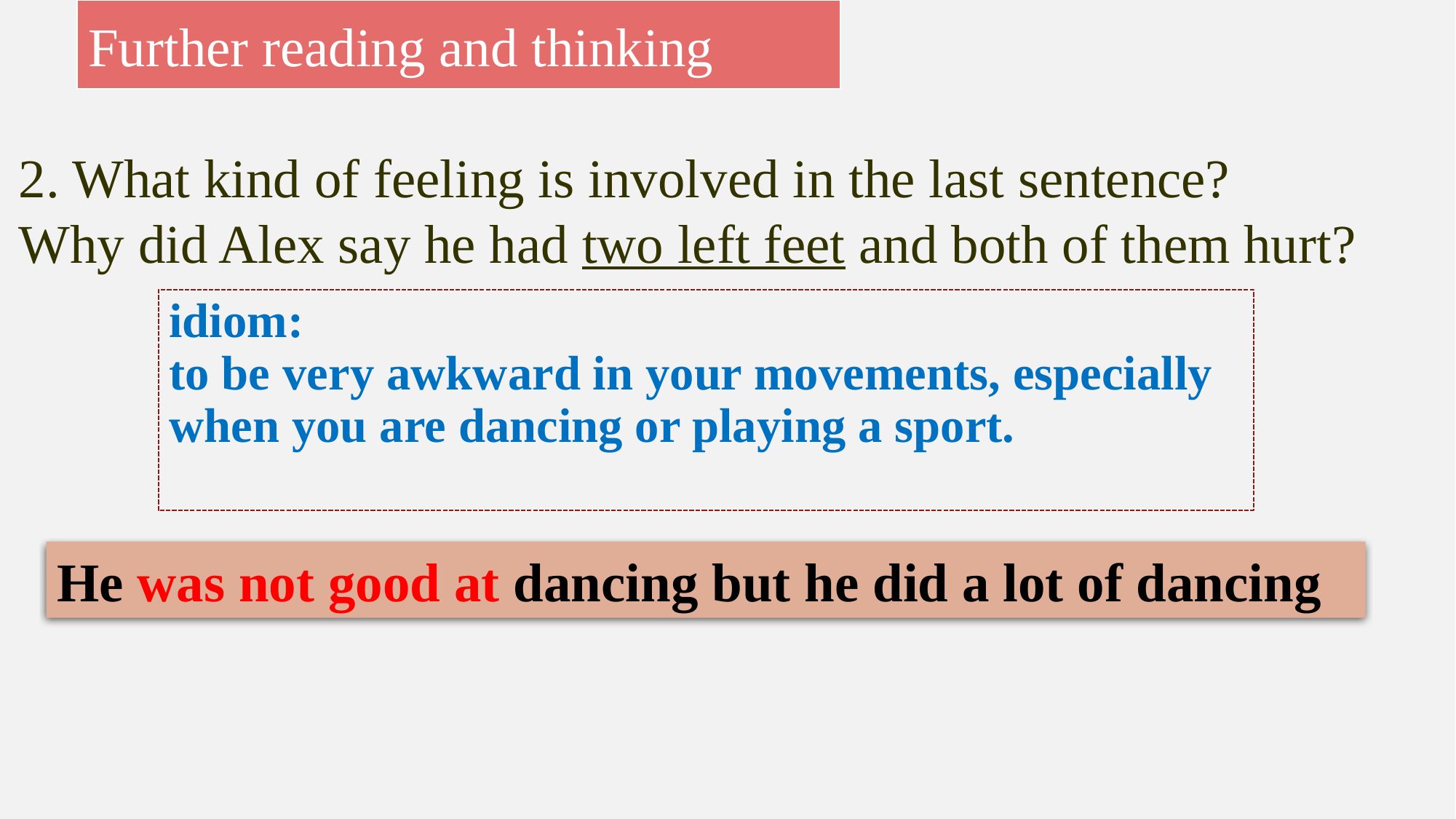

Further reading and thinking
2. What kind of feeling is involved in the last sentence?
Why did Alex say he had two left feet and both of them hurt?
idiom:
to be very awkward in your movements, especially when you are dancing or playing a sport.

He was not good at dancing but he did a lot of dancing